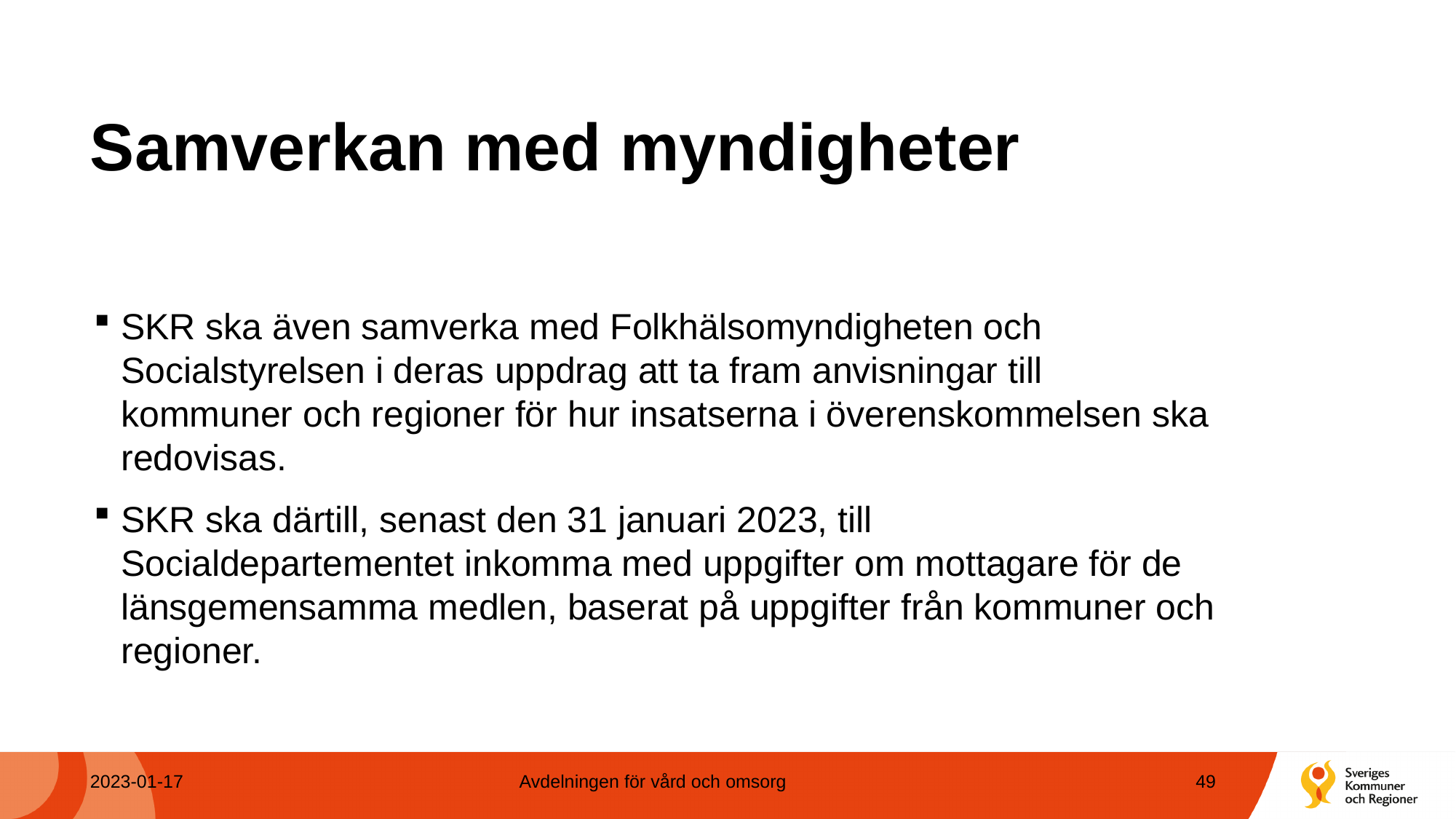

# Samverkan med myndigheter
SKR ska även samverka med Folkhälsomyndigheten och Socialstyrelsen i deras uppdrag att ta fram anvisningar till kommuner och regioner för hur insatserna i överenskommelsen ska redovisas.
SKR ska därtill, senast den 31 januari 2023, till Socialdepartementet inkomma med uppgifter om mottagare för de länsgemensamma medlen, baserat på uppgifter från kommuner och regioner.
2023-01-17
Avdelningen för vård och omsorg
49